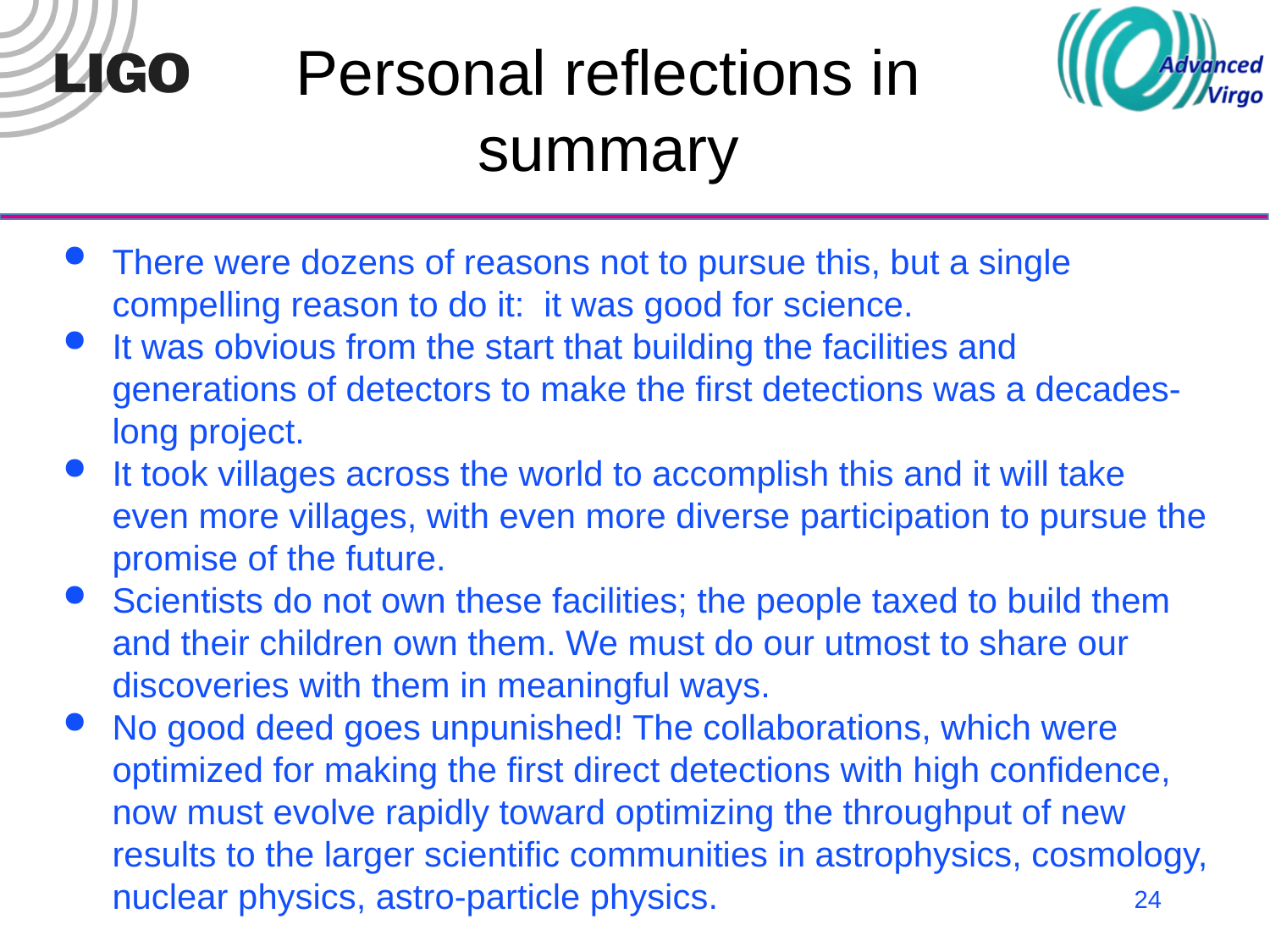

Personal reflections in summary
There were dozens of reasons not to pursue this, but a single compelling reason to do it:  it was good for science.
It was obvious from the start that building the facilities and generations of detectors to make the first detections was a decades-long project.
It took villages across the world to accomplish this and it will take even more villages, with even more diverse participation to pursue the promise of the future.
Scientists do not own these facilities; the people taxed to build them and their children own them. We must do our utmost to share our discoveries with them in meaningful ways.
No good deed goes unpunished! The collaborations, which were optimized for making the first direct detections with high confidence, now must evolve rapidly toward optimizing the throughput of new results to the larger scientific communities in astrophysics, cosmology, nuclear physics, astro-particle physics.
24